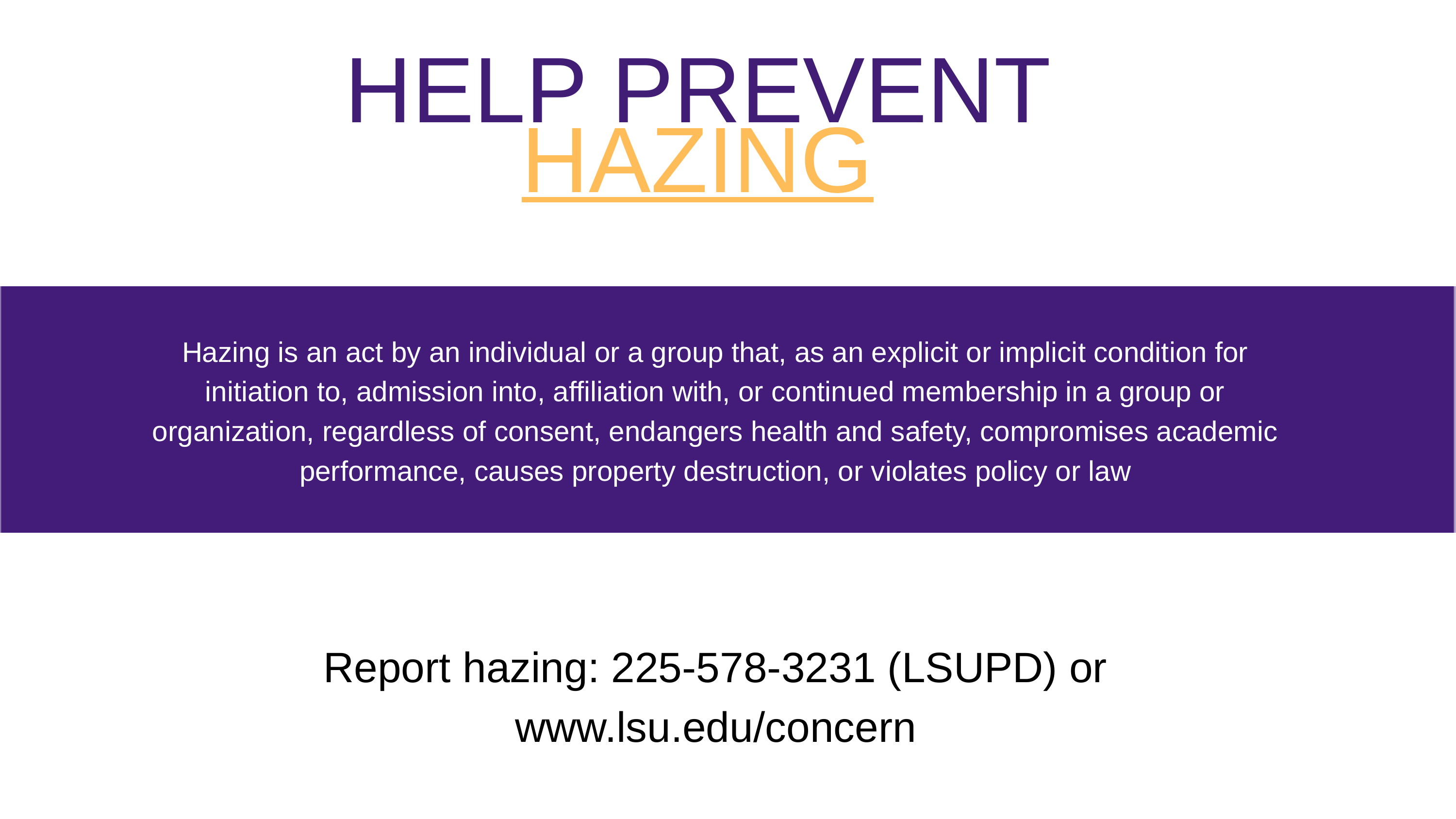

HELP PREVENT
HAZING

Hazing is an act by an individual or a group that, as an explicit or implicit condition for initiation to, admission into, affiliation with, or continued membership in a group or organization, regardless of consent, endangers health and safety, compromises academic performance, causes property destruction, or violates policy or law
Report hazing: 225-578-3231 (LSUPD) or www.lsu.edu/concern